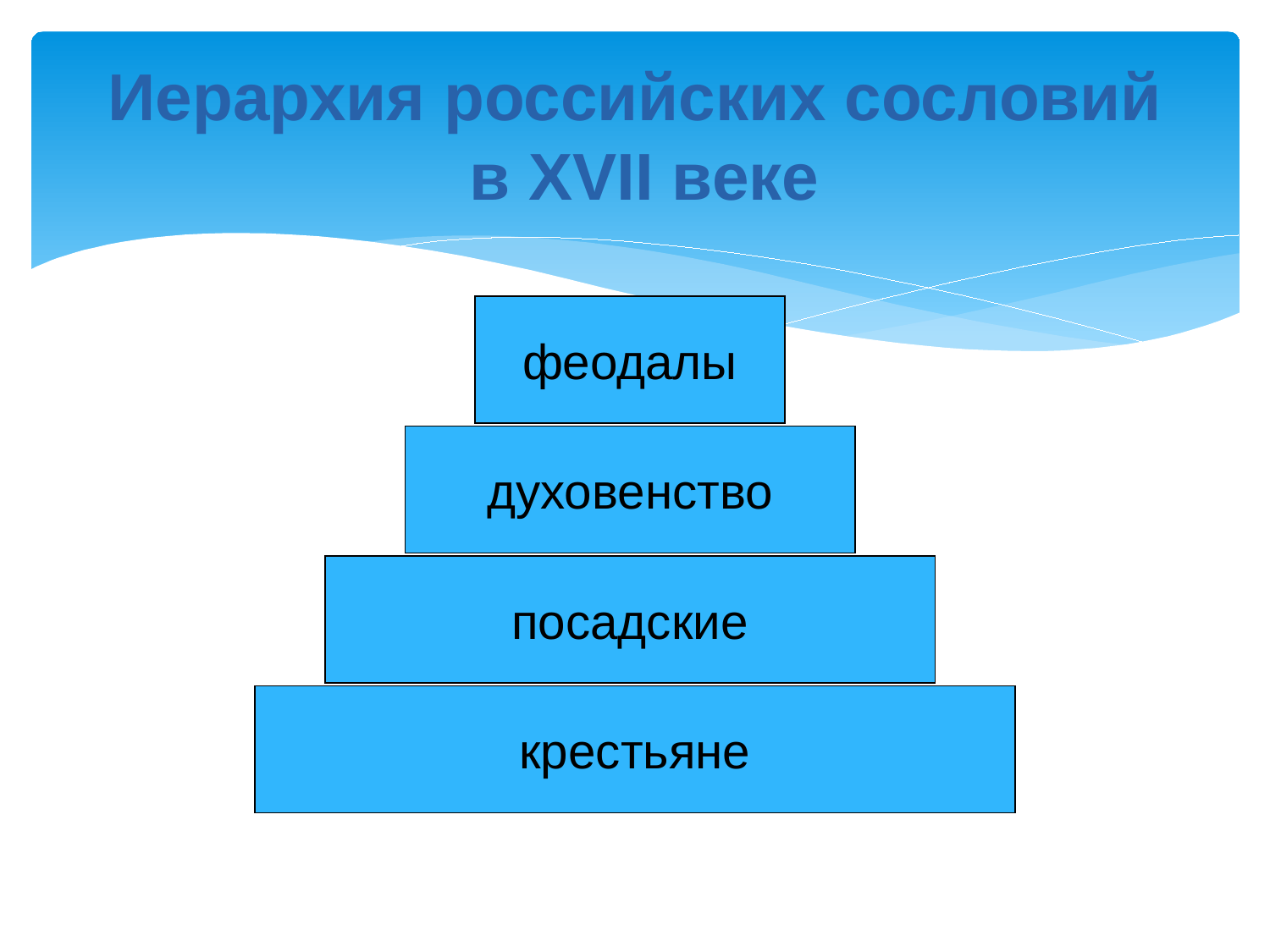

# Иерархия российских сословий в XVII веке
феодалы

духовенство
посадские
крестьяне